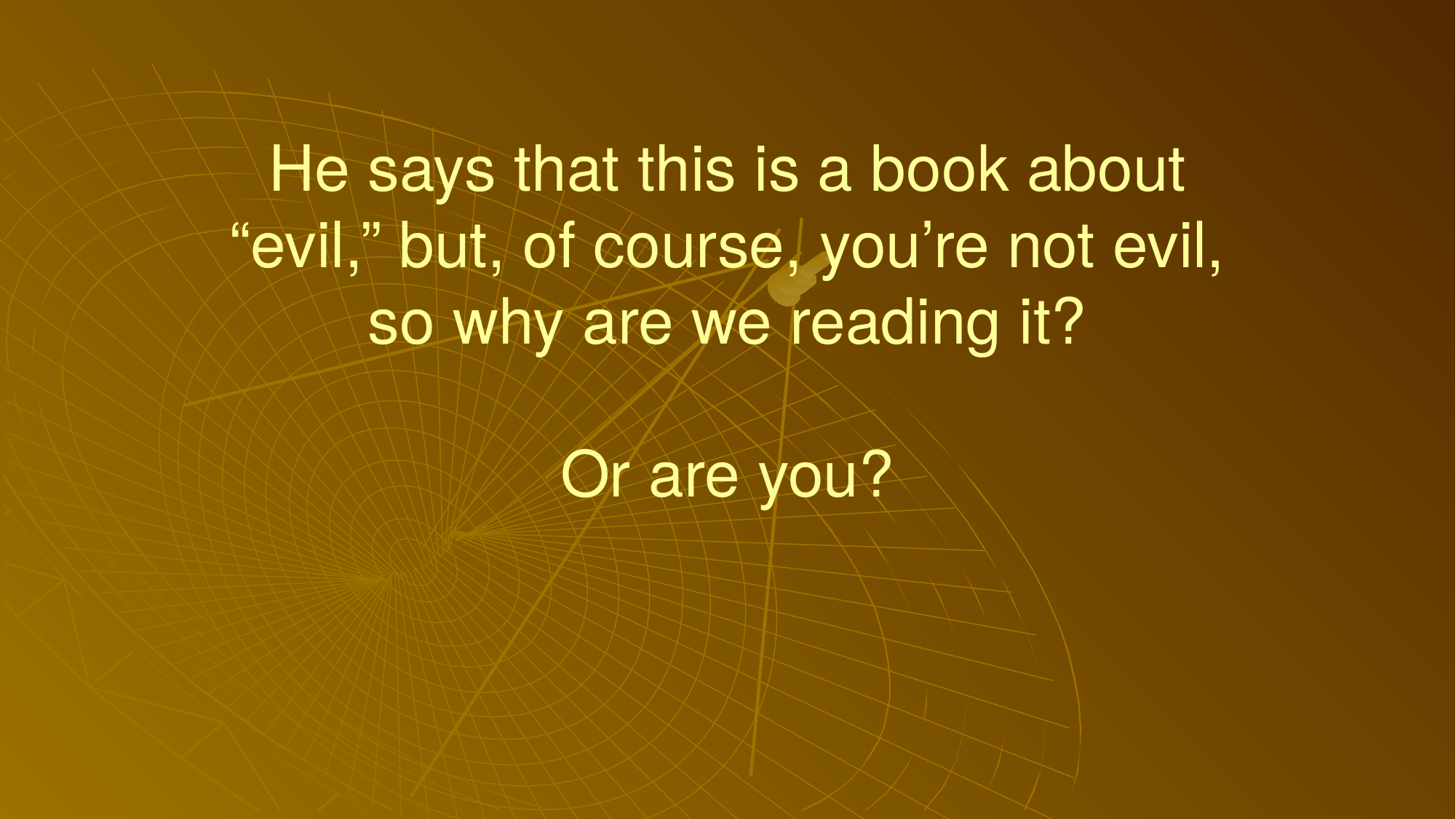

# He says that this is a book about “evil,” but, of course, you’re not evil, so why are we reading it? Or are you?